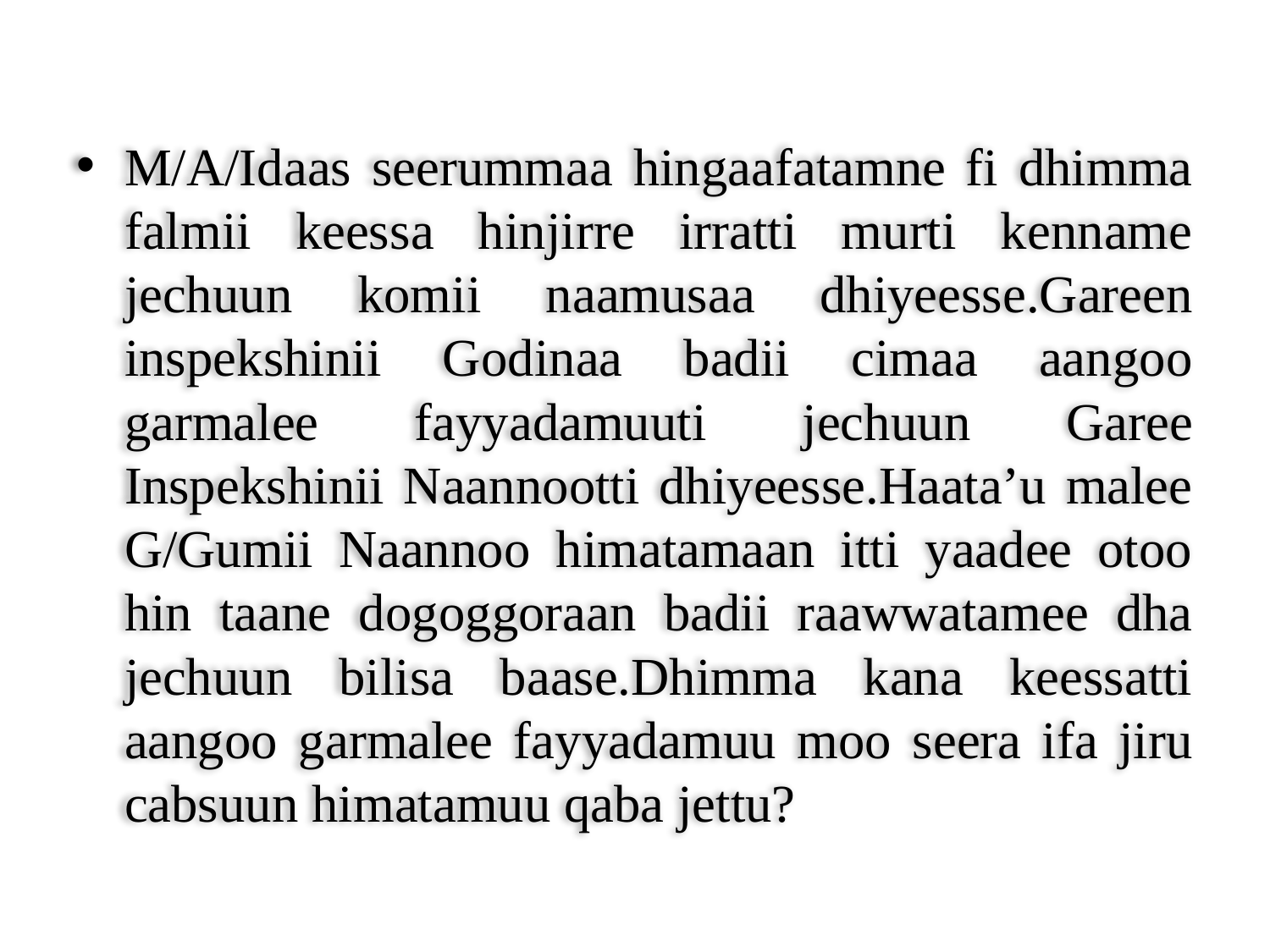

M/A/Idaas seerummaa hingaafatamne fi dhimma falmii keessa hinjirre irratti murti kenname jechuun komii naamusaa dhiyeesse.Gareen inspekshinii Godinaa badii cimaa aangoo garmalee fayyadamuuti jechuun Garee Inspekshinii Naannootti dhiyeesse.Haata’u malee G/Gumii Naannoo himatamaan itti yaadee otoo hin taane dogoggoraan badii raawwatamee dha jechuun bilisa baase.Dhimma kana keessatti aangoo garmalee fayyadamuu moo seera ifa jiru cabsuun himatamuu qaba jettu?